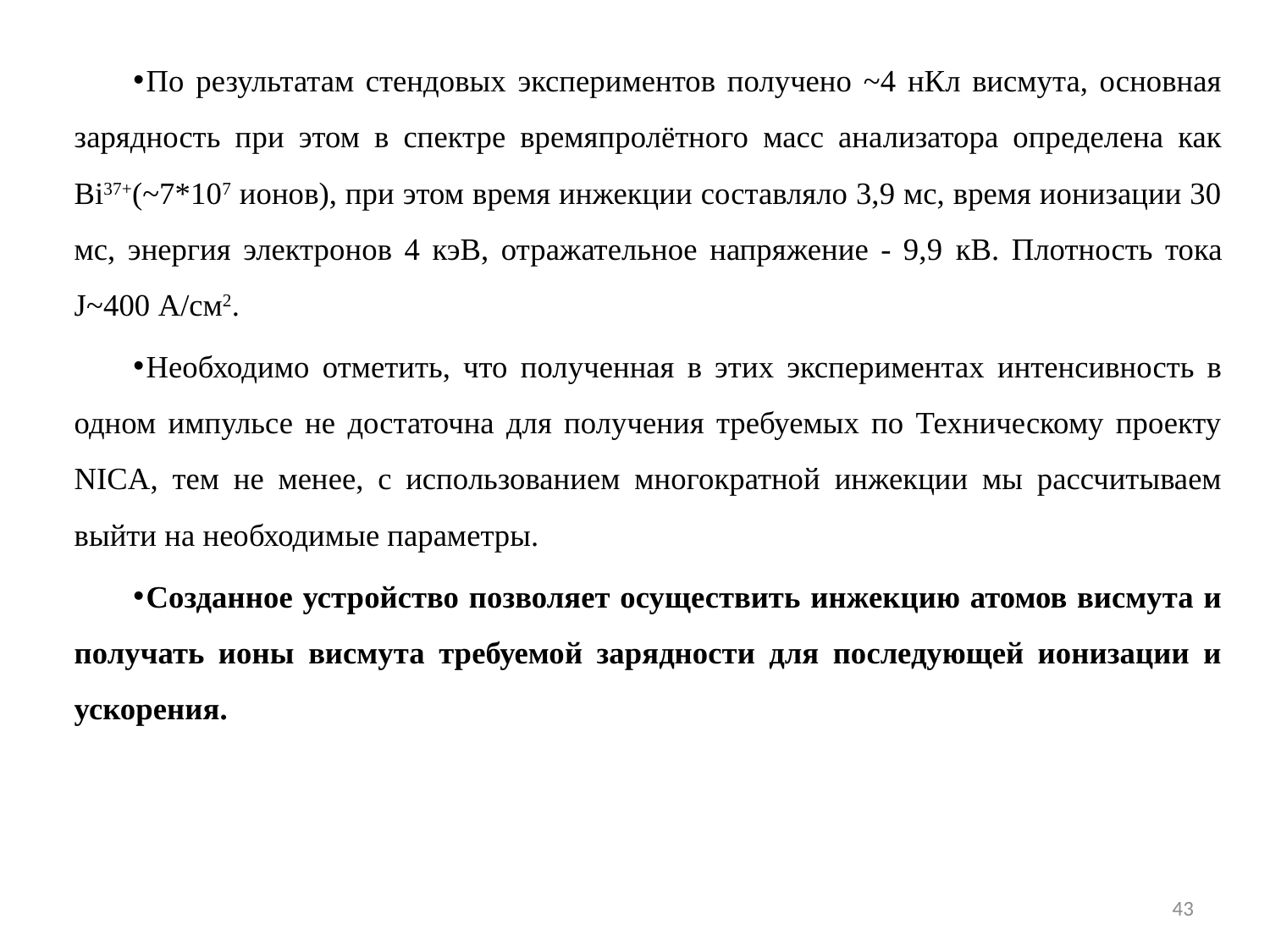

По результатам стендовых экспериментов получено ~4 нКл висмута, основная зарядность при этом в спектре времяпролётного масс анализатора определена как Bi37+(~7*107 ионов), при этом время инжекции составляло 3,9 мс, время ионизации 30 мс, энергия электронов 4 кэВ, отражательное напряжение - 9,9 кВ. Плотность тока J~400 А/см2.
Необходимо отметить, что полученная в этих экспериментах интенсивность в одном импульсе не достаточна для получения требуемых по Техническому проекту NICA, тем не менее, с использованием многократной инжекции мы рассчитываем выйти на необходимые параметры.
Созданное устройство позволяет осуществить инжекцию атомов висмута и получать ионы висмута требуемой зарядности для последующей ионизации и ускорения.

43